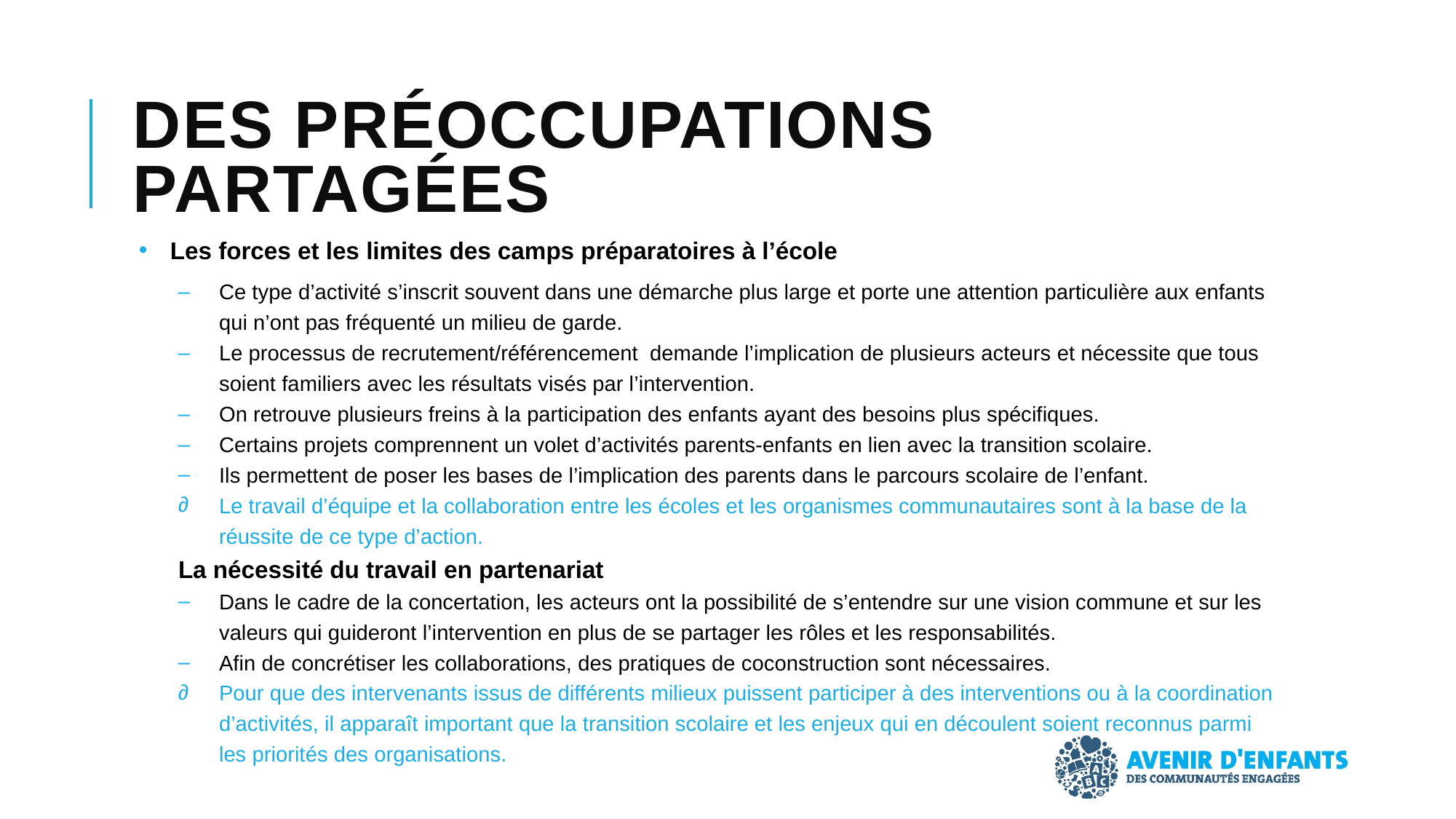

# Des préoccupations partagées
Les forces et les limites des camps préparatoires à l’école
Ce type d’activité s’inscrit souvent dans une démarche plus large et porte une attention particulière aux enfants qui n’ont pas fréquenté un milieu de garde.
Le processus de recrutement/référencement  demande l’implication de plusieurs acteurs et nécessite que tous soient familiers avec les résultats visés par l’intervention.
On retrouve plusieurs freins à la participation des enfants ayant des besoins plus spécifiques.
Certains projets comprennent un volet d’activités parents-enfants en lien avec la transition scolaire.
Ils permettent de poser les bases de l’implication des parents dans le parcours scolaire de l’enfant.
Le travail d’équipe et la collaboration entre les écoles et les organismes communautaires sont à la base de la réussite de ce type d’action.
La nécessité du travail en partenariat
Dans le cadre de la concertation, les acteurs ont la possibilité de s’entendre sur une vision commune et sur les valeurs qui guideront l’intervention en plus de se partager les rôles et les responsabilités.
Afin de concrétiser les collaborations, des pratiques de coconstruction sont nécessaires.
Pour que des intervenants issus de différents milieux puissent participer à des interventions ou à la coordination d’activités, il apparaît important que la transition scolaire et les enjeux qui en découlent soient reconnus parmi les priorités des organisations.